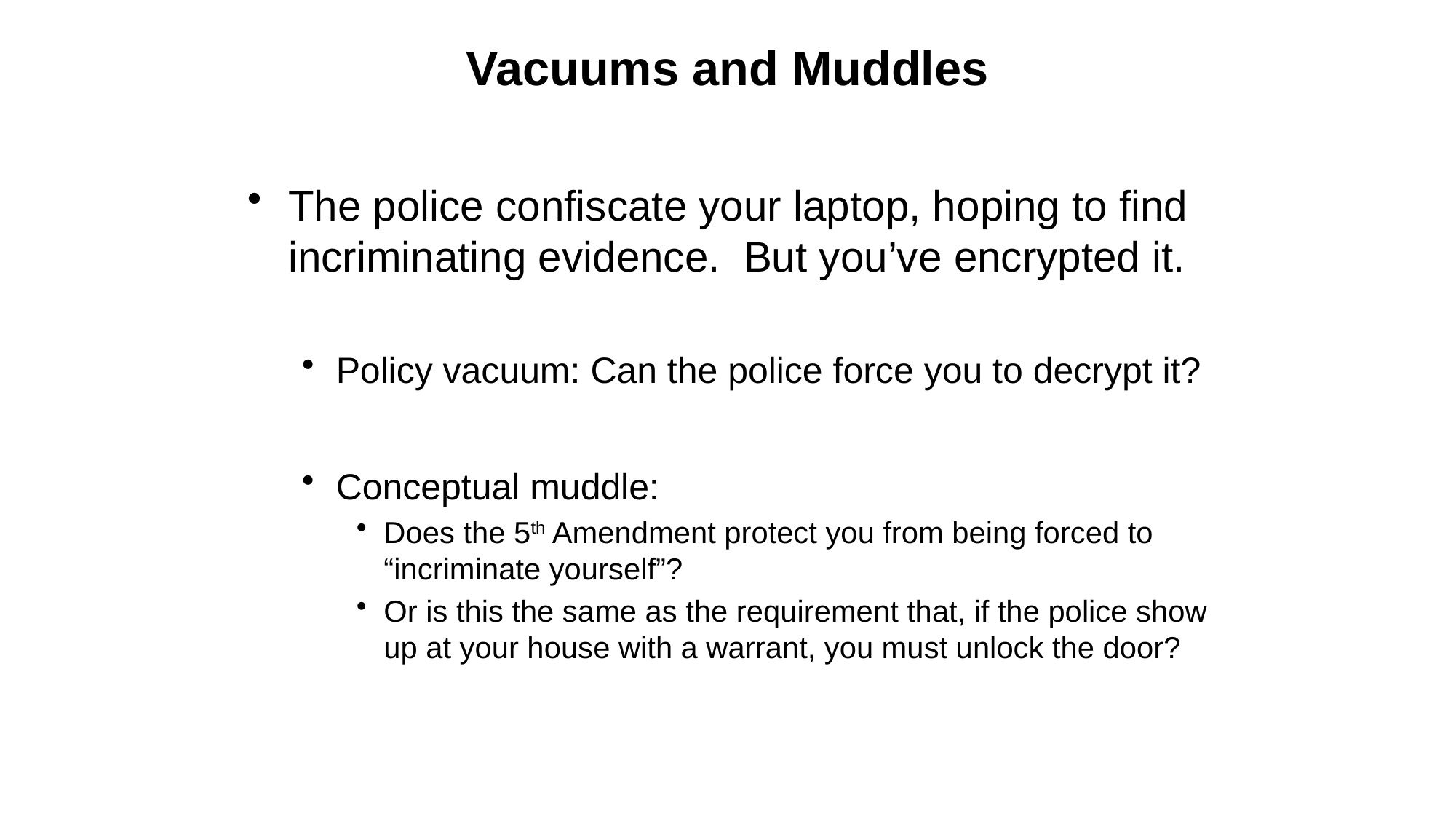

# Vacuums and Muddles
The police confiscate your laptop, hoping to find incriminating evidence.  But you’ve encrypted it.

Policy vacuum: Can the police force you to decrypt it?

Conceptual muddle:
Does the 5th Amendment protect you from being forced to “incriminate yourself”?
Or is this the same as the requirement that, if the police show up at your house with a warrant, you must unlock the door?